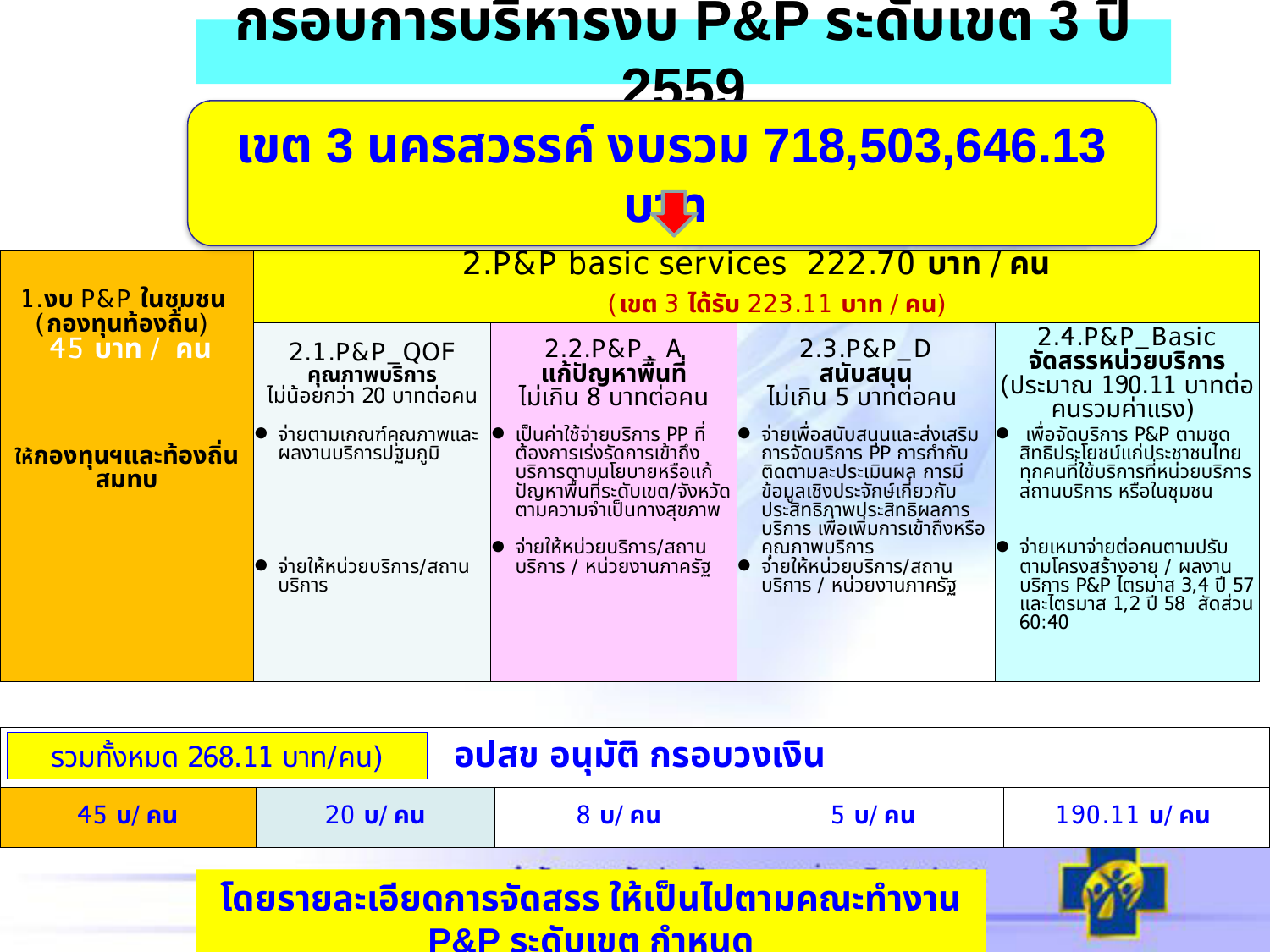

กรอบการบริหารงบ P&P ระดับเขต 3 ปี 2559
เขต 3 นครสวรรค์ งบรวม 718,503,646.13 บาท

| 1.งบ P&P ในชุมชน (กองทุนท้องถิ่น) 45 บาท / คน | 2.P&P basic services 222.70 บาท /คน |  |  |  |
| --- | --- | --- | --- | --- |
|  | 2.1.P&P\_QOF คุณภาพบริการ ไม่น้อยกว่า 20 บาทต่อคน | 2.2.P&P\_ A แก้ปัญหาพื้นที่ ไม่เกิน 8 บาทต่อคน | 2.3.P&P\_D สนับสนุน ไม่เกิน 5 บาทต่อคน | 2.4.P&P\_Basic จัดสรรหน่วยบริการ (ประมาณ 190.11 บาทต่อคนรวมค่าแรง) |
| ให้กองทุนฯและท้องถิ่นสมทบ | จ่ายตามเกณฑ์คุณภาพและผลงานบริการปฐมภูมิ จ่ายให้หน่วยบริการ/สถานบริการ | เป็นค่าใช้จ่ายบริการ PP ที่ต้องการเร่งรัดการเข้าถึงบริการตามนโยบายหรือแก้ปัญหาพื้นที่ระดับเขต/จังหวัดตามความจำเป็นทางสุขภาพ จ่ายให้หน่วยบริการ/สถานบริการ / หน่วยงานภาครัฐ | จ่ายเพื่อสนับสนุนและส่งเสริมการจัดบริการ PP การกำกับติดตามละประเมินผล การมีข้อมูลเชิงประจักษ์เกี่ยวกับประสิทธิภาพประสิทธิผลการบริการ เพื่อเพิ่มการเข้าถึงหรือคุณภาพบริการ จ่ายให้หน่วยบริการ/สถานบริการ / หน่วยงานภาครัฐ | เพื่อจัดบริการ P&P ตามชุดสิทธิประโยชน์แก่ประชาชนไทยทุกคนที่ใช้บริการที่หน่วยบริการ สถานบริการ หรือในชุมชน จ่ายเหมาจ่ายต่อคนตามปรับตามโครงสร้างอายุ / ผลงานบริการ P&P ไตรมาส 3,4 ปี 57 และไตรมาส 1,2 ปี 58 สัดส่วน 60:40 |
 (เขต 3 ได้รับ 223.11 บาท /คน)
| อปสข อนุมัติ กรอบวงเงิน |  |  |  |  |
| --- | --- | --- | --- | --- |
| 45 บ/คน | 20 บ/คน | 8 บ/คน | 5 บ/คน | 190.11 บ/คน |
รวมทั้งหมด 268.11 บาท/คน)
โดยรายละเอียดการจัดสรร ให้เป็นไปตามคณะทำงาน P&P ระดับเขต กำหนด